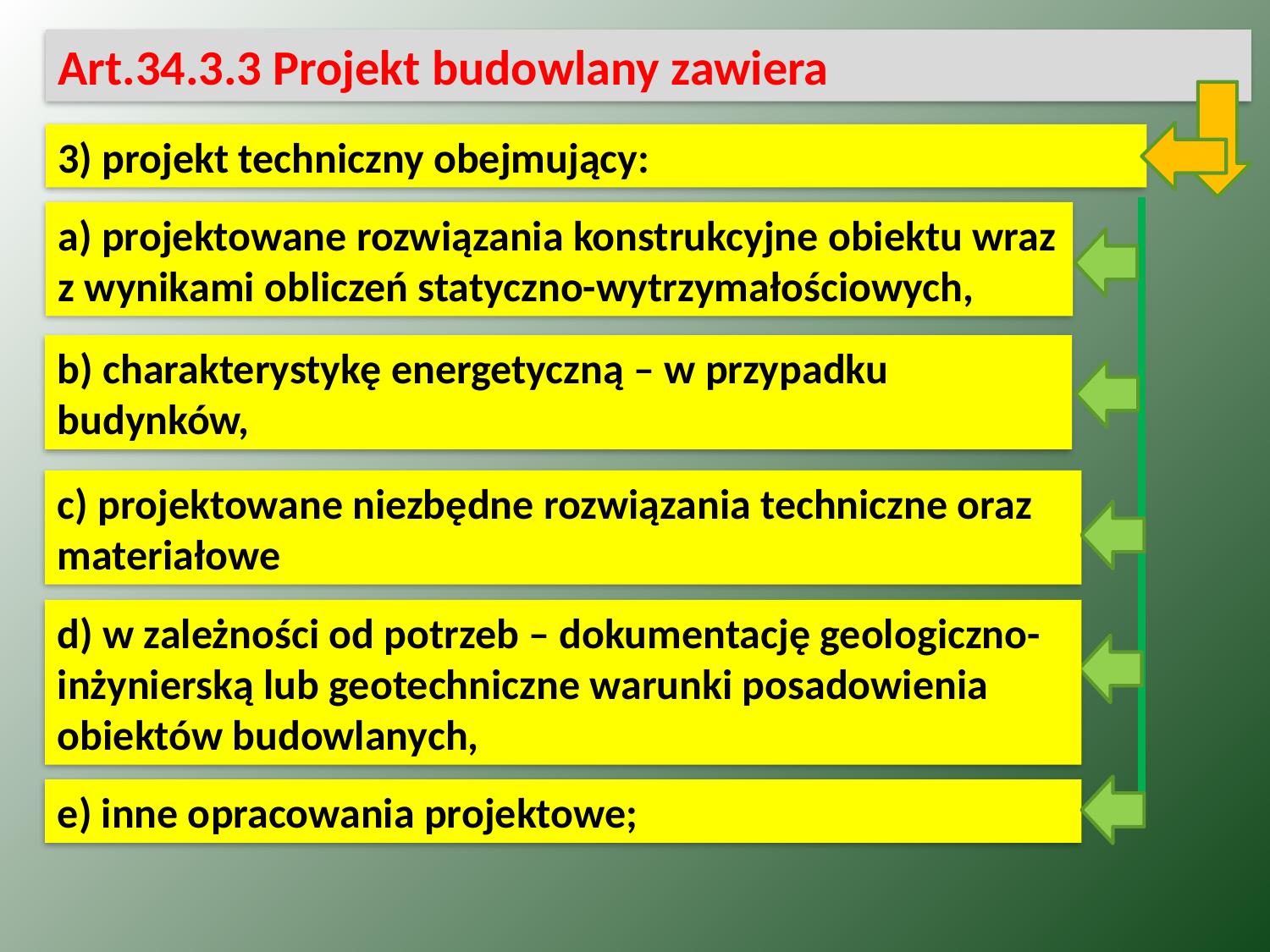

Art.34.3.3 Projekt budowlany zawiera

3) projekt techniczny obejmujący:
a) projektowane rozwiązania konstrukcyjne obiektu wraz z wynikami obliczeń statyczno-wytrzymałościowych,

b) charakterystykę energetyczną – w przypadku budynków,

c) projektowane niezbędne rozwiązania techniczne oraz materiałowe

d) w zależności od potrzeb – dokumentację geologiczno-inżynierską lub geotechniczne warunki posadowienia obiektów budowlanych,

e) inne opracowania projektowe;